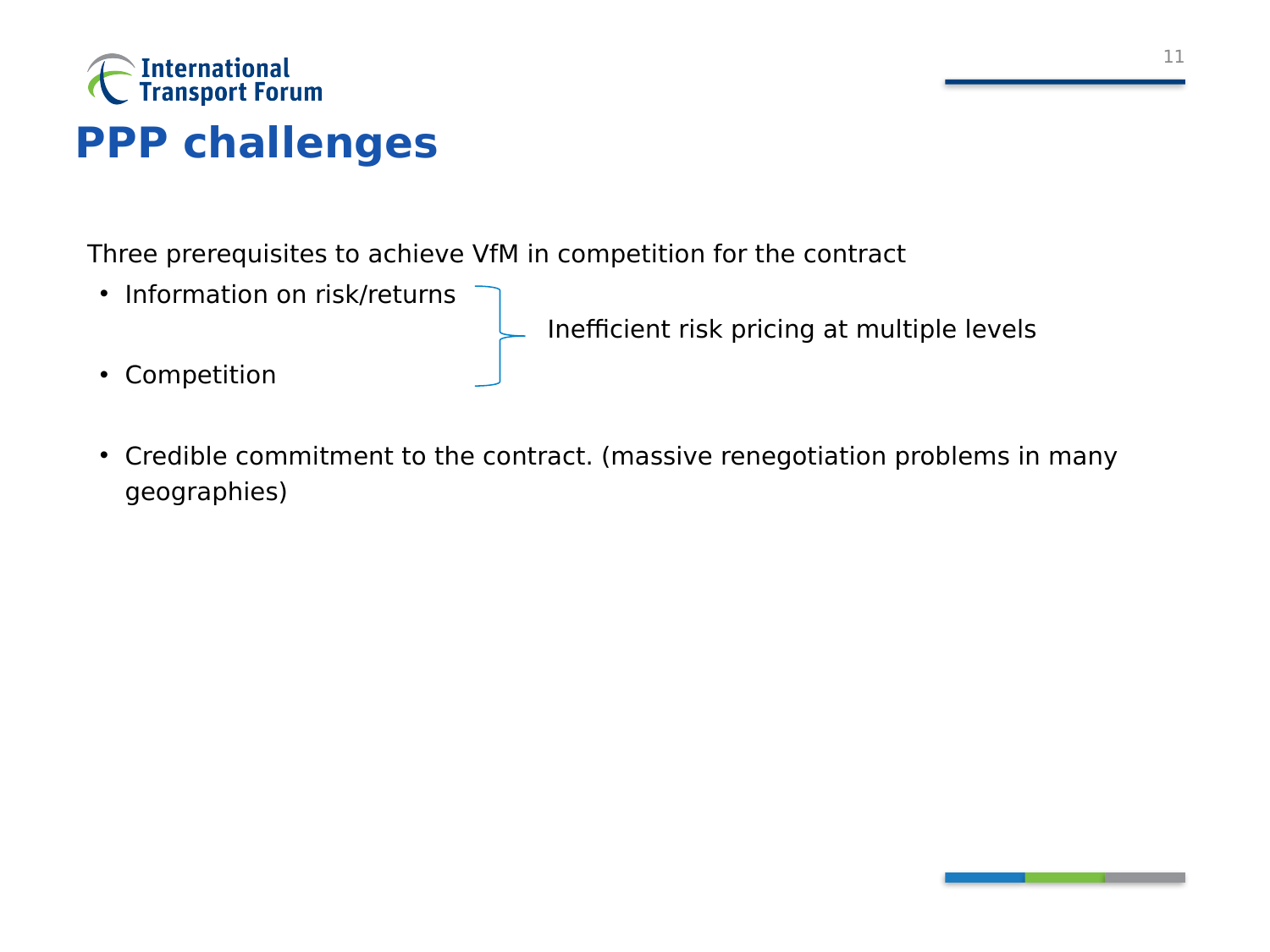

11
# PPP challenges
Three prerequisites to achieve VfM in competition for the contract
Information on risk/returns

Competition

Credible commitment to the contract. (massive renegotiation problems in many geographies)

Inefficient risk pricing at multiple levels